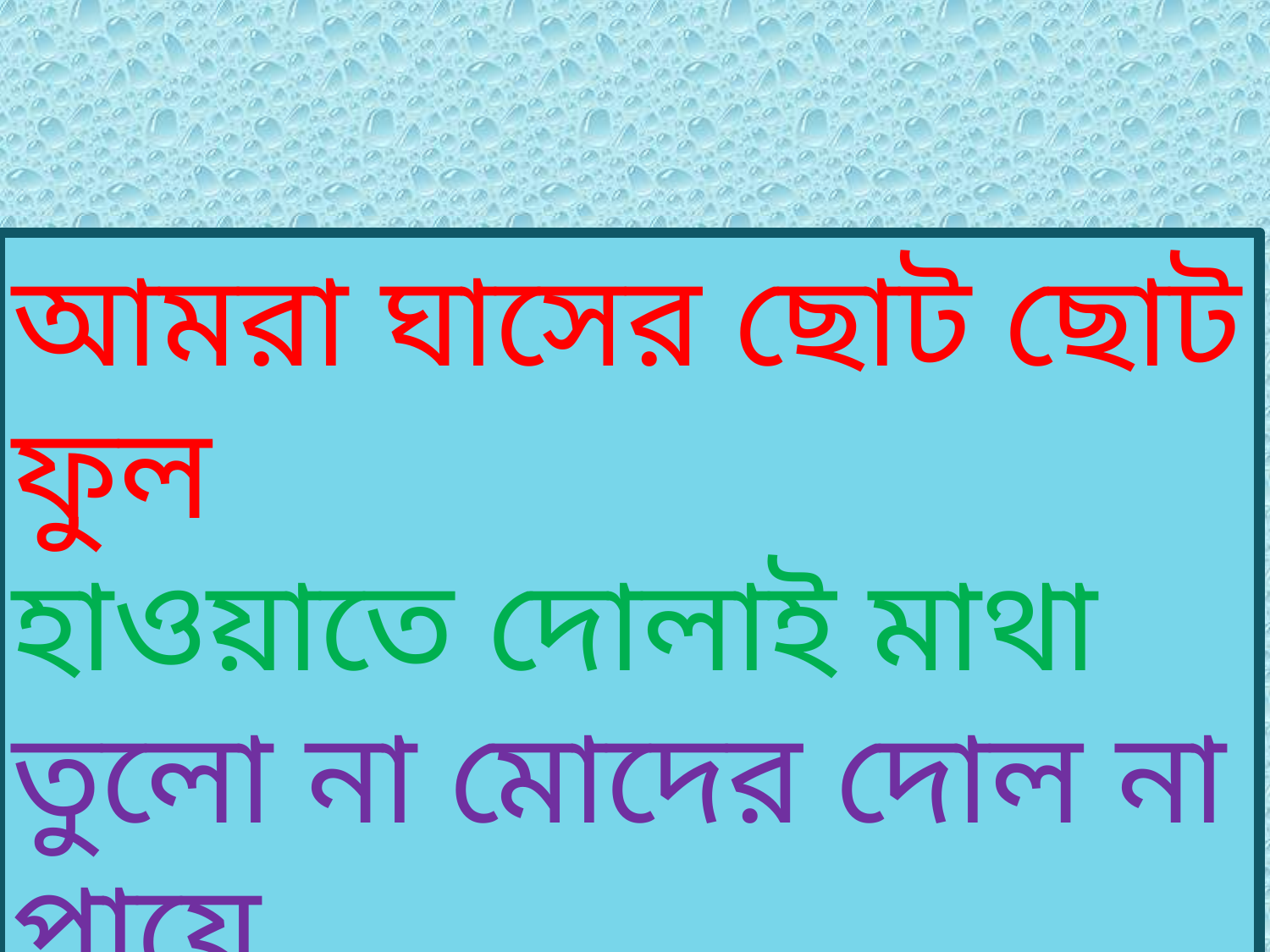

আমরা ঘাসের ছোট ছোট ফুল
হাওয়াতে দোলাই মাথা
তুলো না মোদের দোল না পায়ে
ছিঁড়ো না নরম পাতা